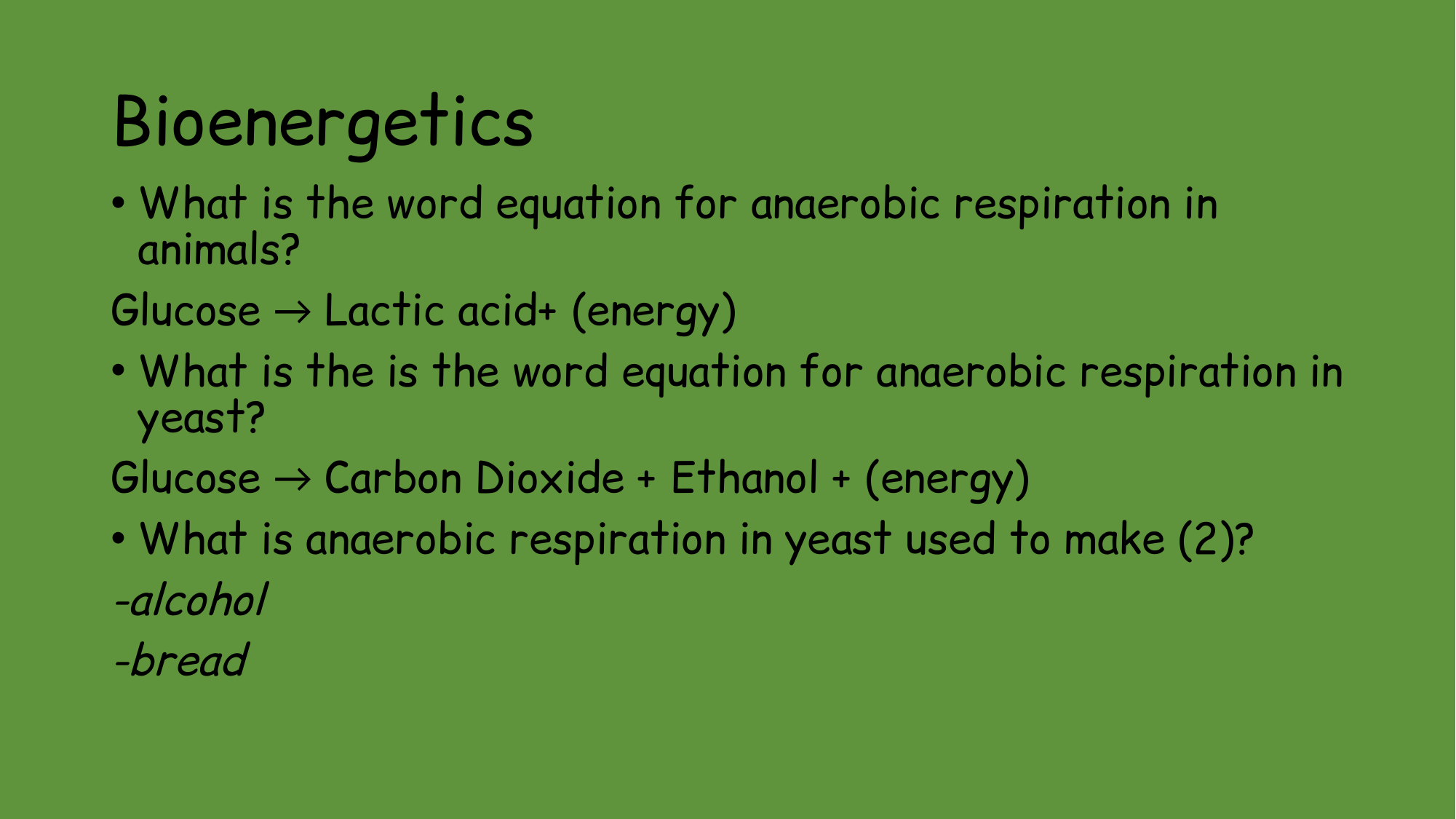

# Bioenergetics
What is the word equation for anaerobic respiration in animals?
Glucose → Lactic acid+ (energy)
What is the is the word equation for anaerobic respiration in yeast?
Glucose → Carbon Dioxide + Ethanol + (energy)
What is anaerobic respiration in yeast used to make (2)?
-alcohol
-bread